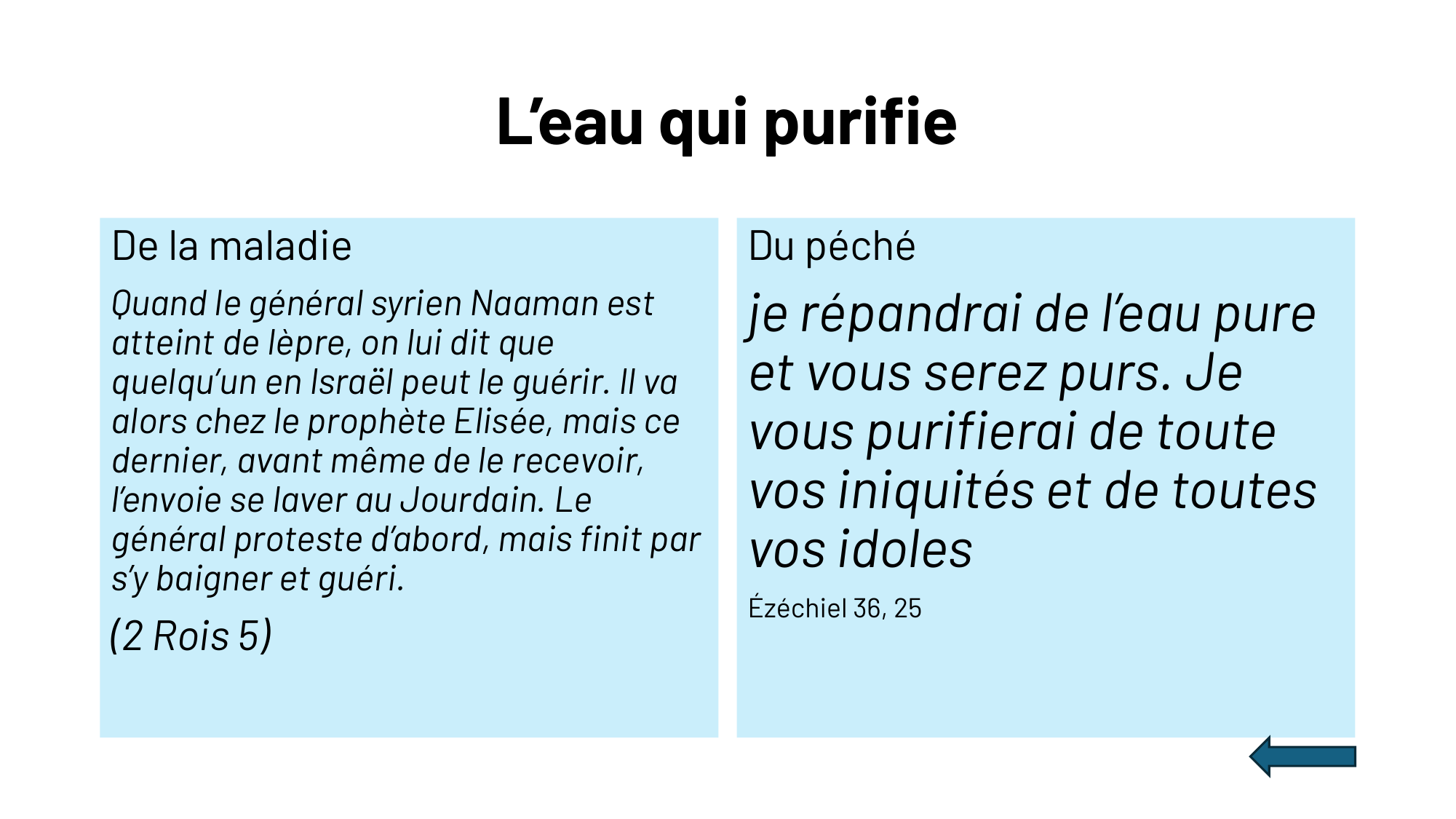

# L’eau qui purifie
De la maladie
Quand le général syrien Naaman est atteint de lèpre, on lui dit que quelqu’un en Israël peut le guérir. Il va alors chez le prophète Elisée, mais ce dernier, avant même de le recevoir, l’envoie se laver au Jourdain. Le général proteste d’abord, mais finit par s’y baigner et guéri.
(2 Rois 5)
Du péché
je répandrai de l’eau pure et vous serez purs. Je vous purifierai de toute vos iniquités et de toutes vos idoles
Ézéchiel 36, 25